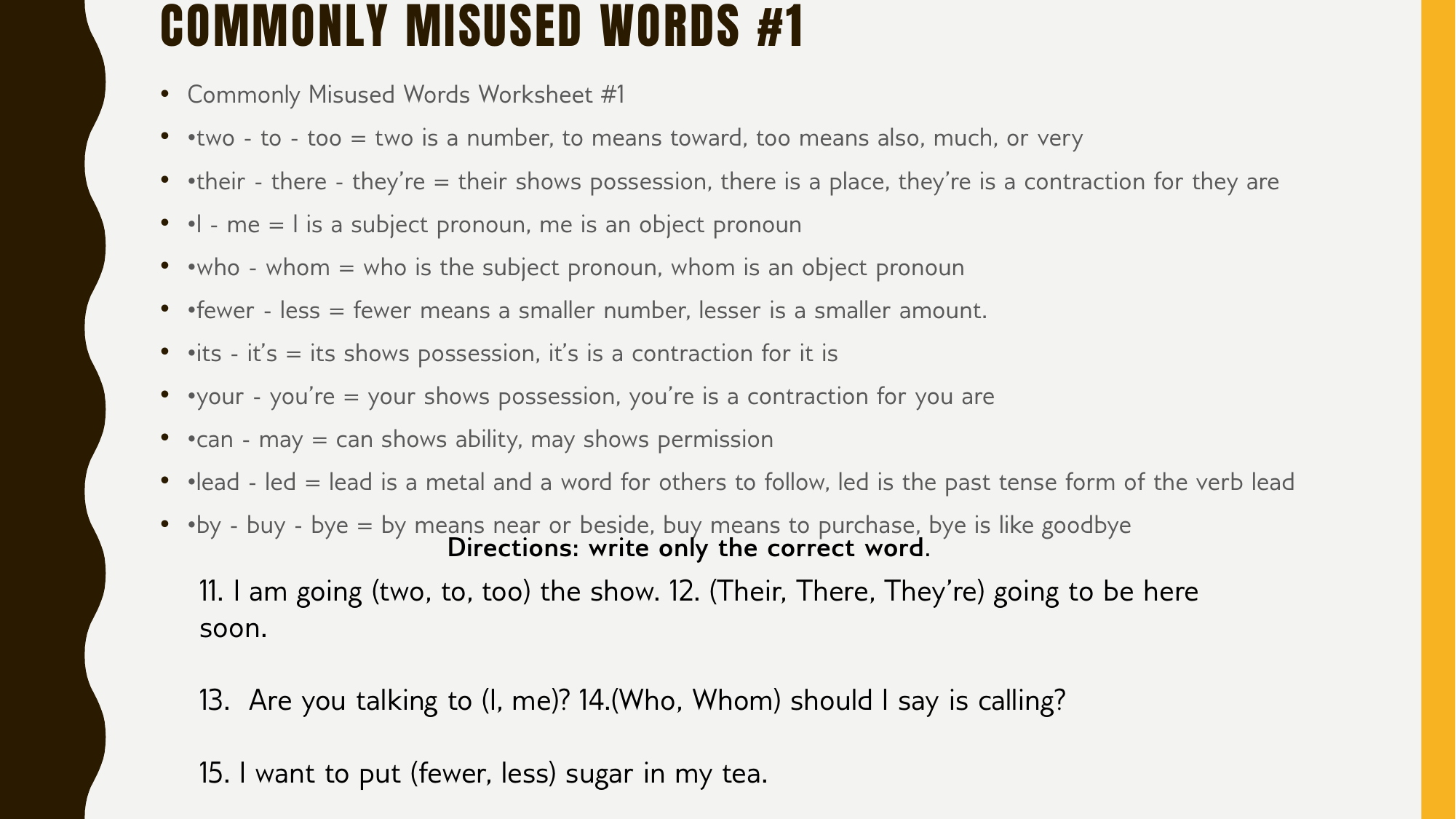

# Commonly misused words #1
Commonly Misused Words Worksheet #1
•two - to - too = two is a number, to means toward, too means also, much, or very
•their - there - they’re = their shows possession, there is a place, they’re is a contraction for they are
•I - me = I is a subject pronoun, me is an object pronoun
•who - whom = who is the subject pronoun, whom is an object pronoun
•fewer - less = fewer means a smaller number, lesser is a smaller amount.
•its - it’s = its shows possession, it’s is a contraction for it is
•your - you’re = your shows possession, you’re is a contraction for you are
•can - may = can shows ability, may shows permission
•lead - led = lead is a metal and a word for others to follow, led is the past tense form of the verb lead
•by - buy - bye = by means near or beside, buy means to purchase, bye is like goodbye

Directions: write only the correct word.
11. I am going (two, to, too) the show. 12. (Their, There, They’re) going to be here soon.

13.  Are you talking to (I, me)? 14.(Who, Whom) should I say is calling?

15. I want to put (fewer, less) sugar in my tea.